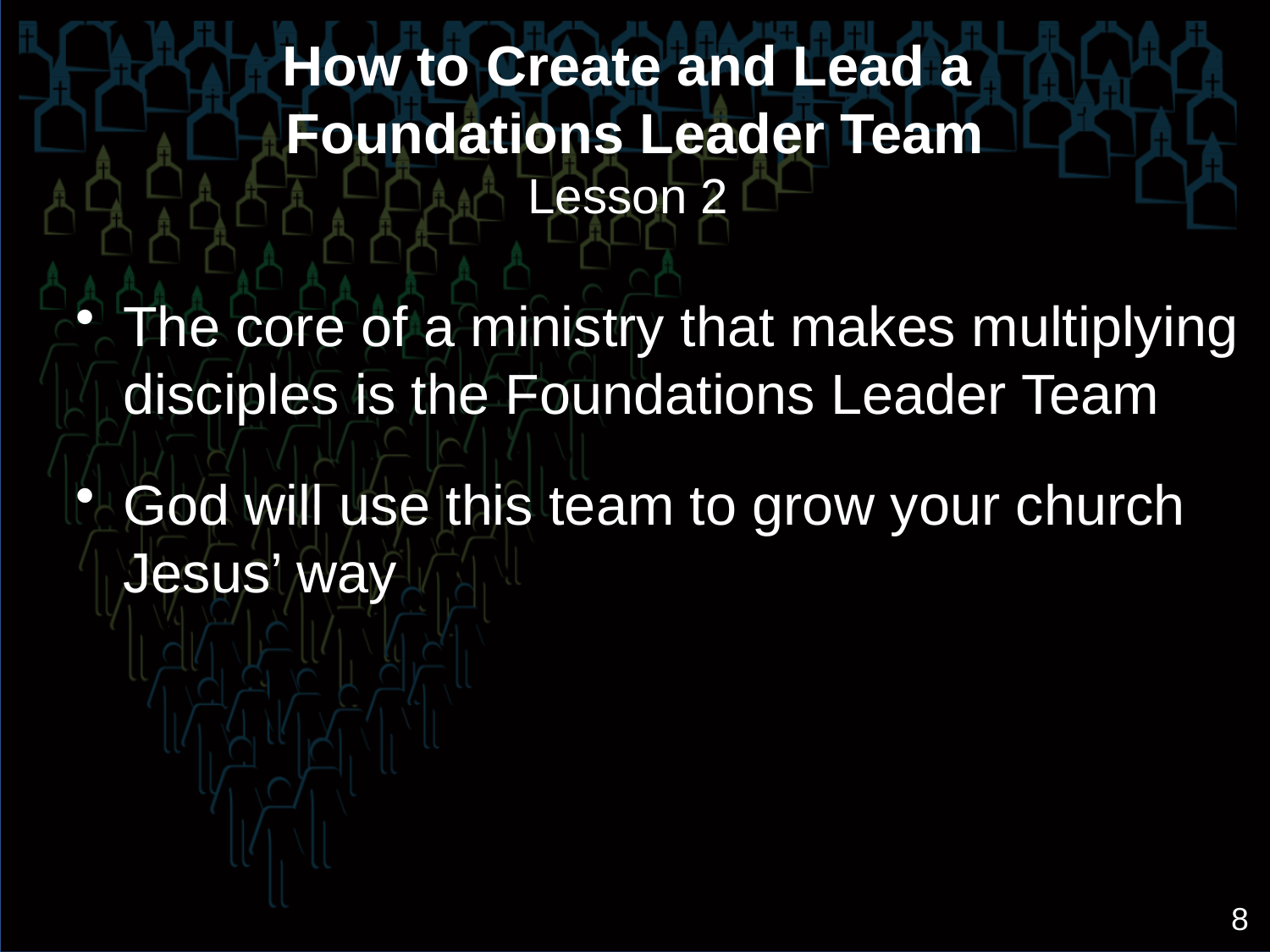

# How to Create and Lead a Foundations Leader Team Lesson 2
The core of a ministry that makes multiplying disciples is the Foundations Leader Team
God will use this team to grow your church Jesus’ way
 8